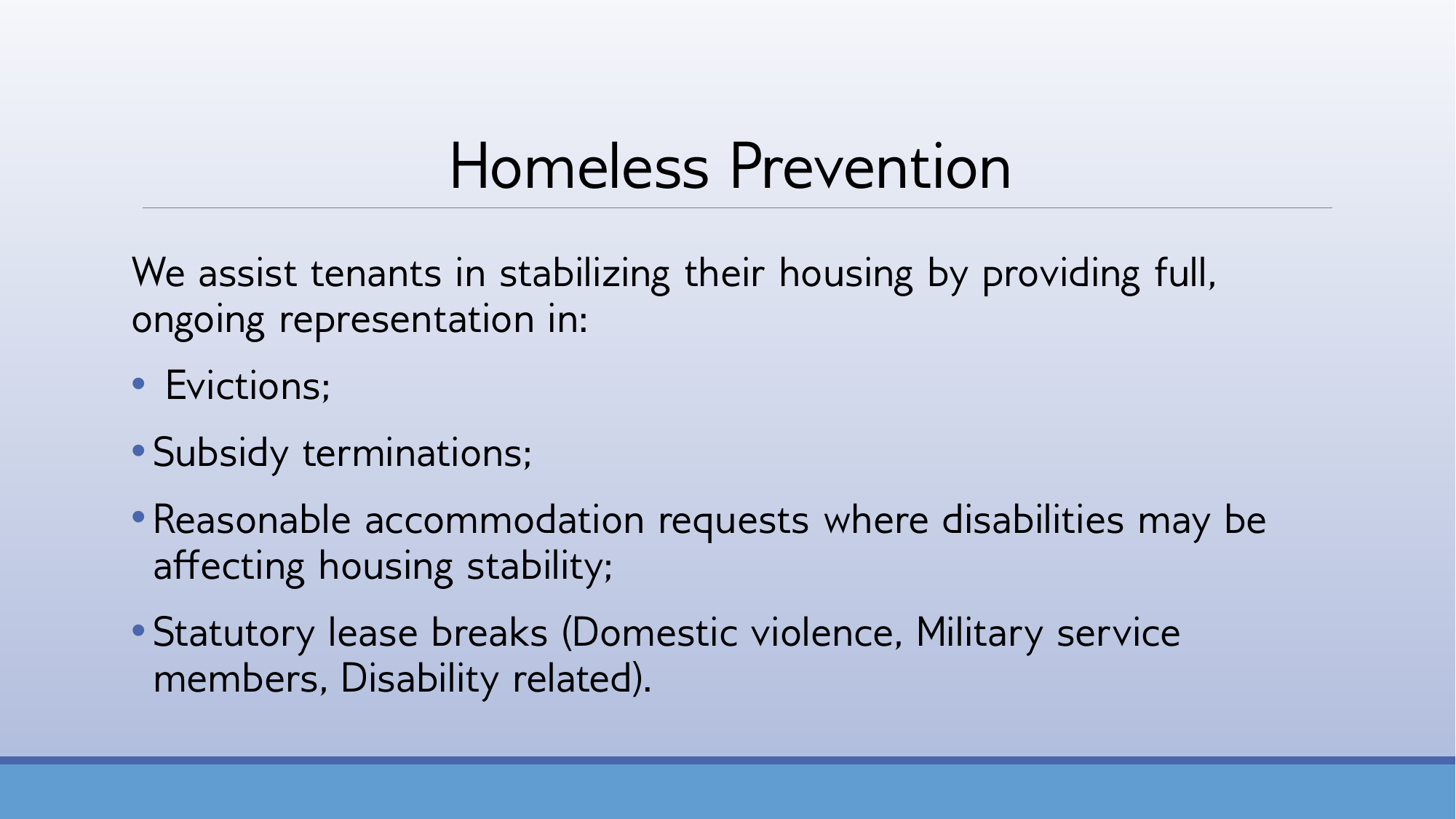

# Homeless Prevention
We assist tenants in stabilizing their housing by providing full, ongoing representation in:
 Evictions;
Subsidy terminations;
Reasonable accommodation requests where disabilities may be affecting housing stability;
Statutory lease breaks (Domestic violence, Military service members, Disability related).